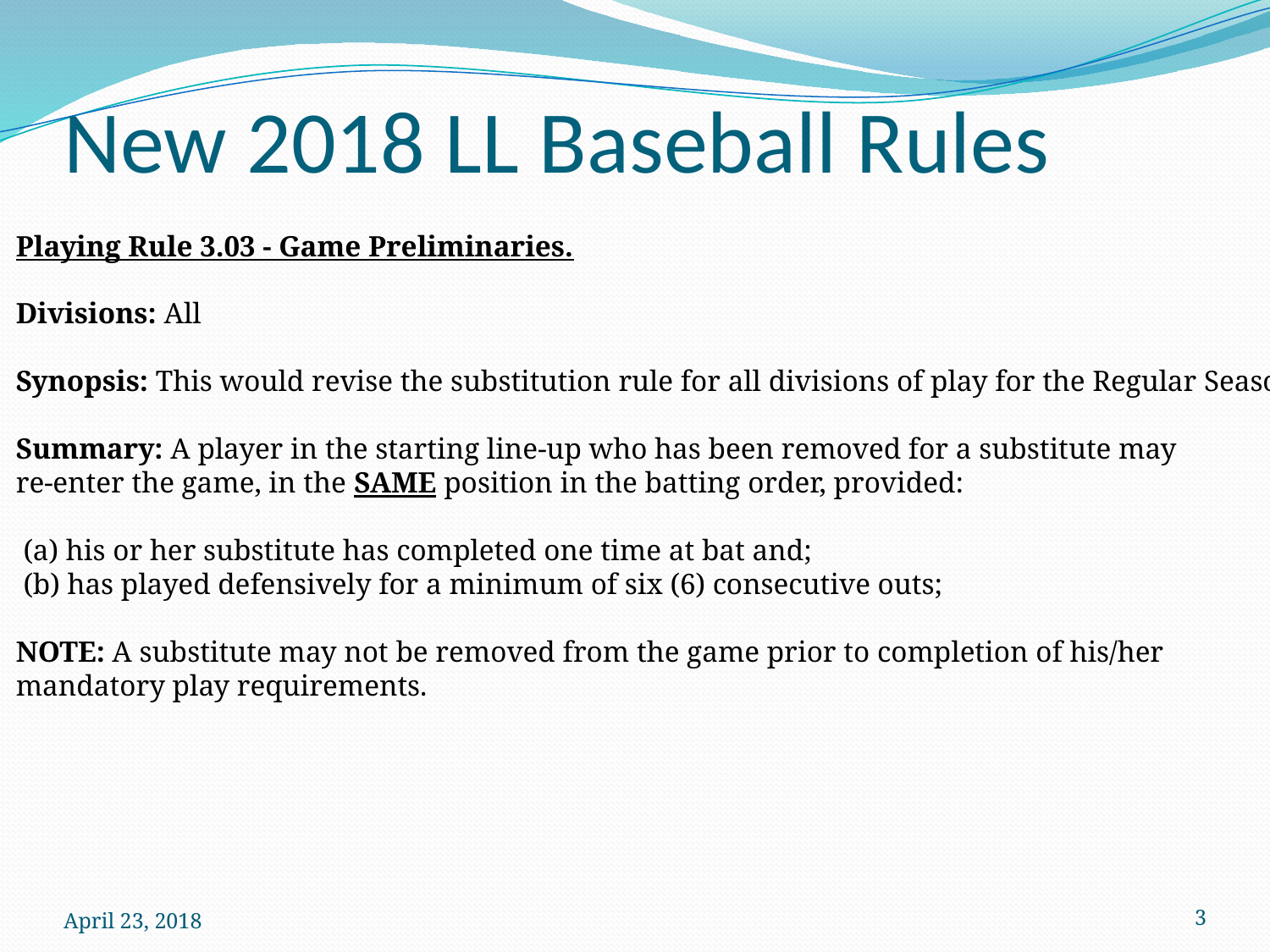

# New 2018 LL Baseball Rules
Playing Rule 3.03 - Game Preliminaries.

Divisions: All

Synopsis: This would revise the substitution rule for all divisions of play for the Regular Season.

Summary: A player in the starting line-up who has been removed for a substitute may
re-enter the game, in the SAME position in the batting order, provided:

 (a) his or her substitute has completed one time at bat and;
 (b) has played defensively for a minimum of six (6) consecutive outs;
NOTE: A substitute may not be removed from the game prior to completion of his/her
mandatory play requirements.

April 23, 2018
3